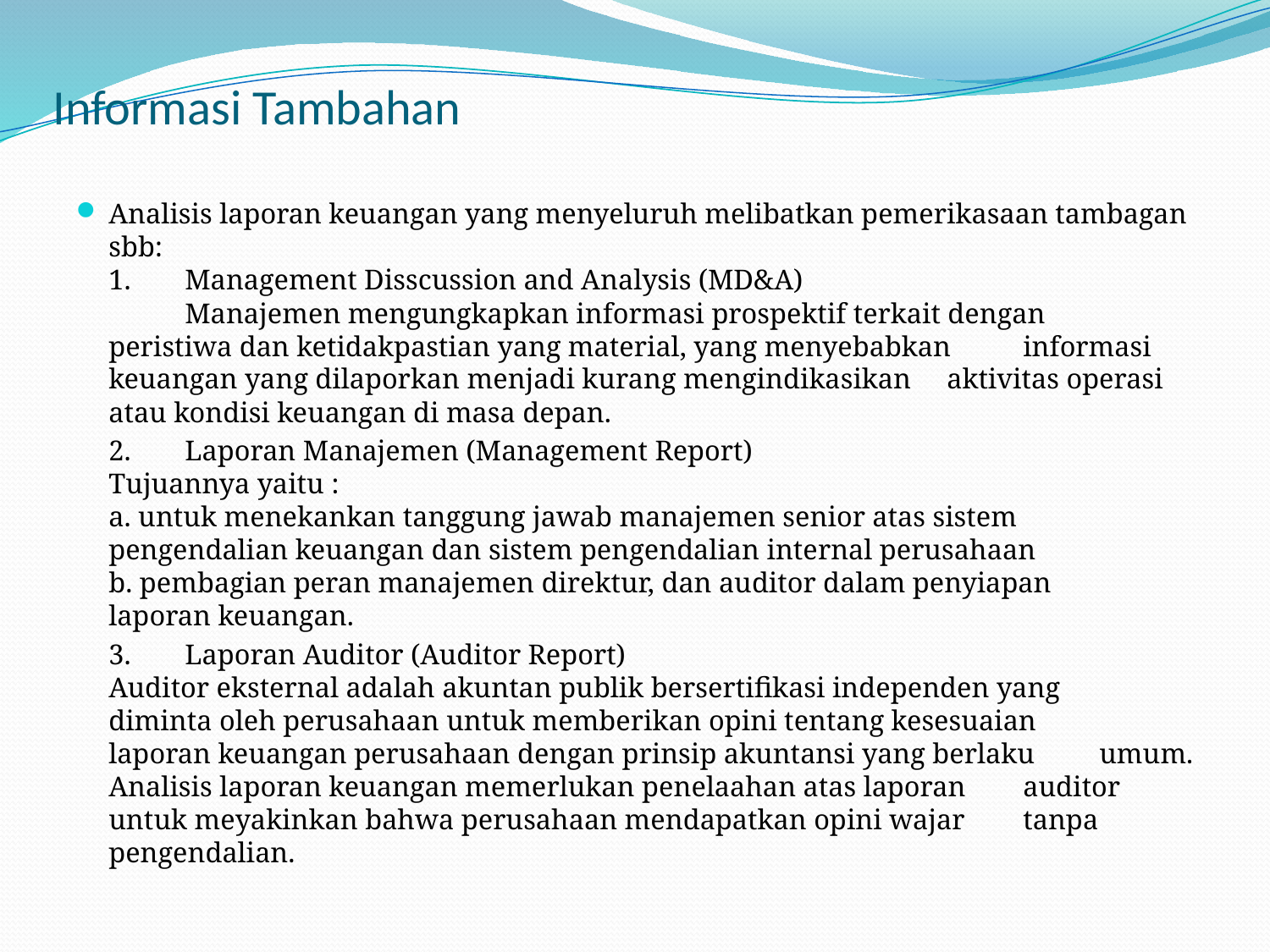

# Informasi Tambahan
Analisis laporan keuangan yang menyeluruh melibatkan pemerikasaan tambagan sbb:
1. 	Management Disscussion and Analysis (MD&A)
	Manajemen mengungkapkan informasi prospektif terkait dengan 	peristiwa dan ketidakpastian yang material, yang menyebabkan 	informasi keuangan yang dilaporkan menjadi kurang mengindikasikan 	aktivitas operasi atau kondisi keuangan di masa depan.
	2. 	Laporan Manajemen (Management Report)
	Tujuannya yaitu :
	a. untuk menekankan tanggung jawab manajemen senior atas sistem 	    pengendalian keuangan dan sistem pengendalian internal perusahaan
	b. pembagian peran manajemen direktur, dan auditor dalam penyiapan 	    laporan keuangan.
	3. 	Laporan Auditor (Auditor Report)
	Auditor eksternal adalah akuntan publik bersertifikasi independen yang 	diminta oleh perusahaan untuk memberikan opini tentang kesesuaian   	laporan keuangan perusahaan dengan prinsip akuntansi yang berlaku 	umum. Analisis laporan keuangan memerlukan penelaahan atas laporan 	auditor untuk meyakinkan bahwa perusahaan mendapatkan opini wajar 	tanpa pengendalian.